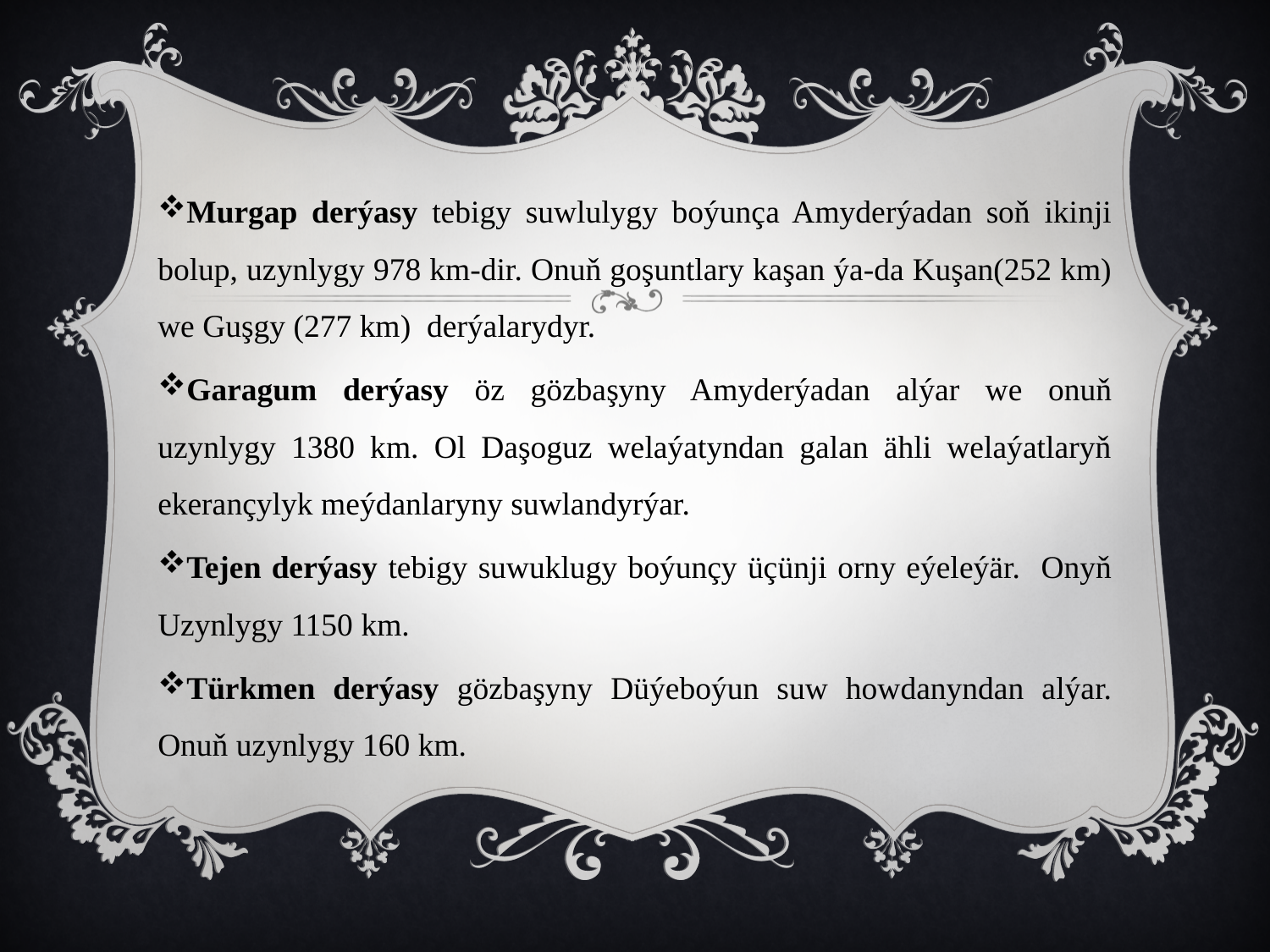

Murgap derýasy tebigy suwlulygy boýunça Amyderýadan soň ikinji bolup, uzynlygy 978 km-dir. Onuň goşuntlary kaşan ýa-da Kuşan(252 km) we Guşgy (277 km)  derýalarydyr.
Garagum derýasy öz gözbaşyny Amyderýadan alýar we onuň uzynlygy 1380 km. Ol Daşoguz welaýatyndan galan ähli welaýatlaryň ekerançylyk meýdanlaryny suwlandyrýar.
Tejen derýasy tebigy suwuklugy boýunçy üçünji orny eýeleýär.  Onyň Uzynlygy 1150 km.
Türkmen derýasy gözbaşyny Düýeboýun suw howdanyndan alýar. Onuň uzynlygy 160 km.